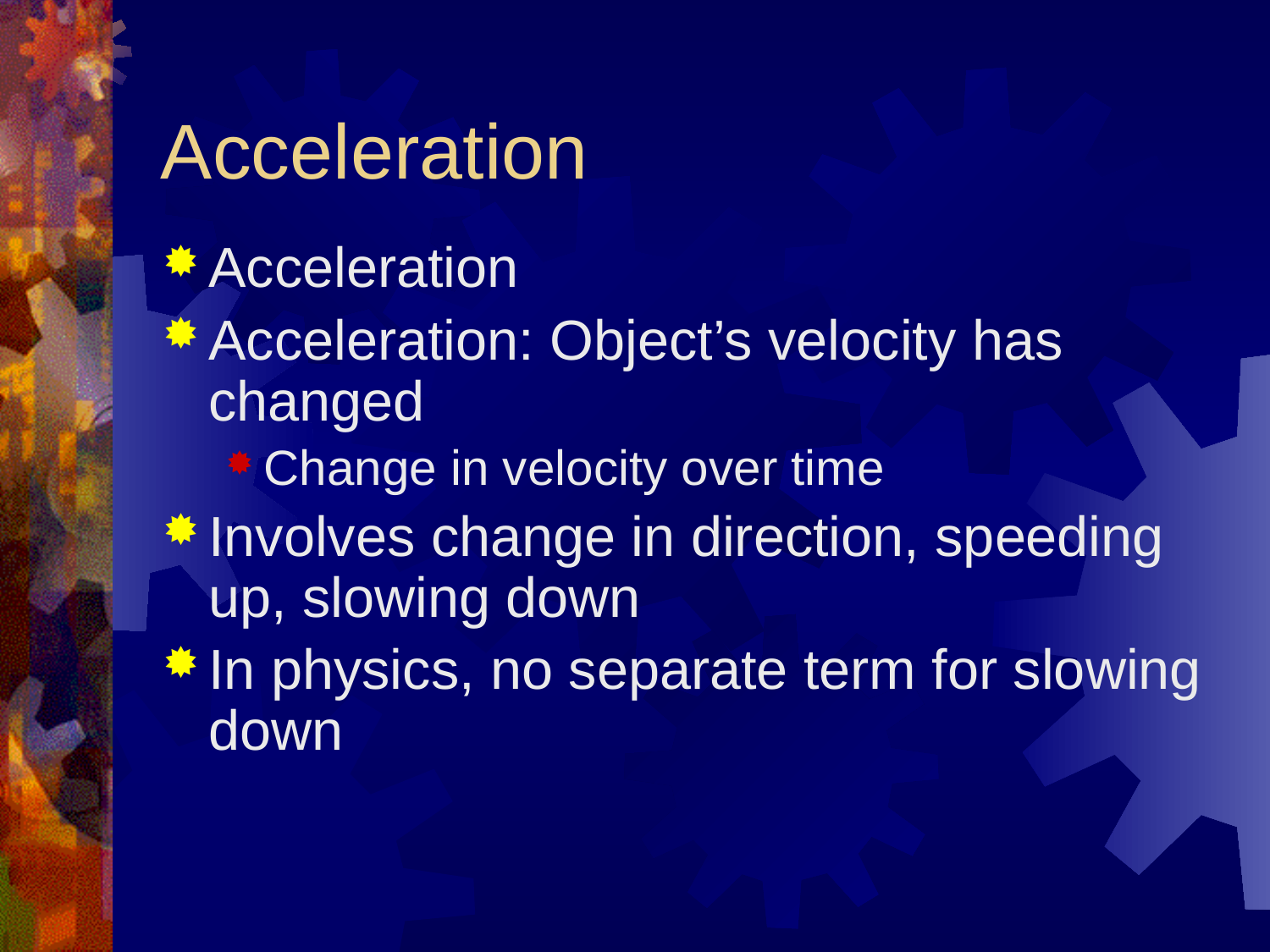

# Acceleration
Acceleration
Acceleration: Object’s velocity has changed
Change in velocity over time
Involves change in direction, speeding up, slowing down
In physics, no separate term for slowing down